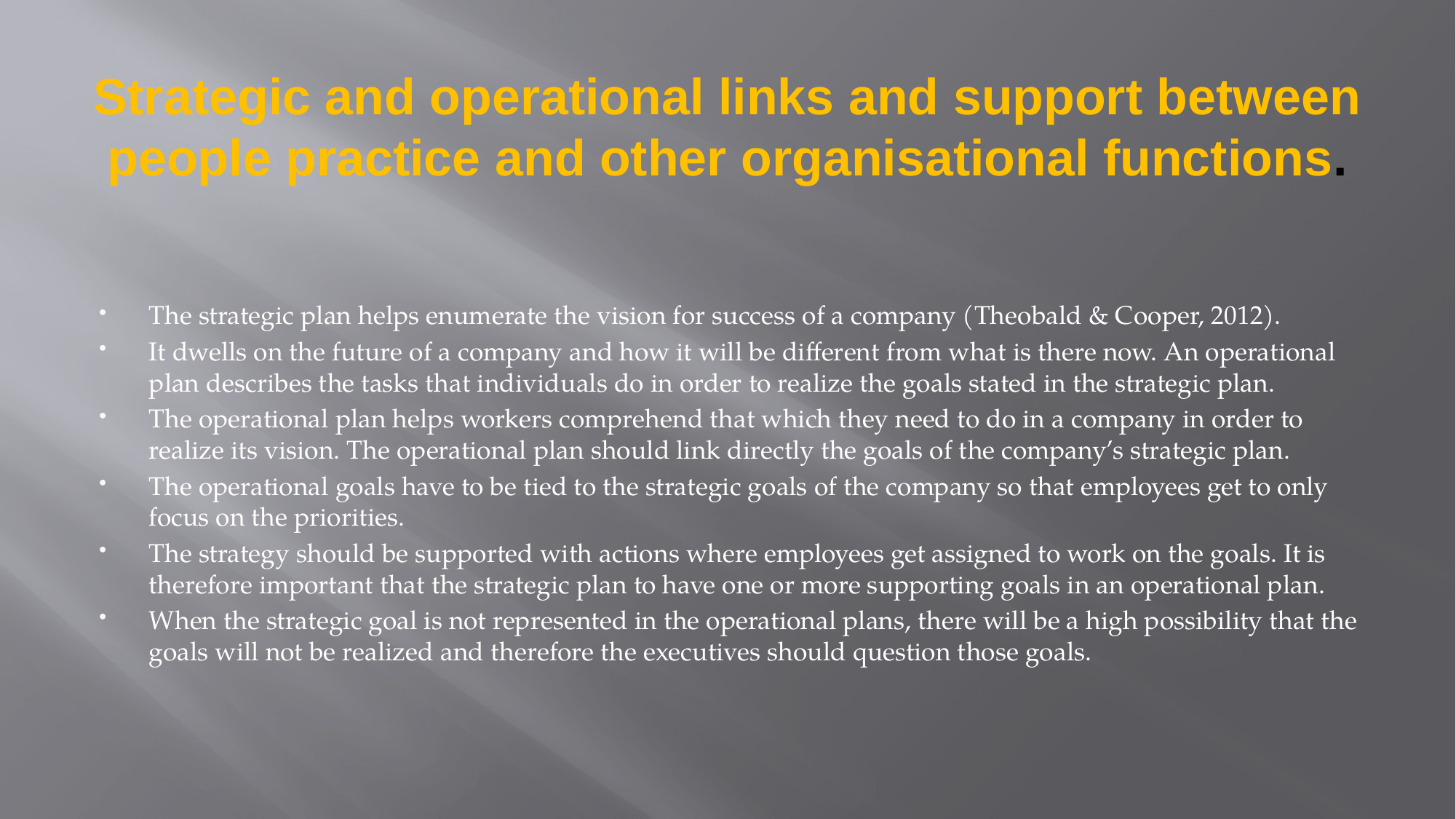

# Strategic and operational links and support between people practice and other organisational functions.

The strategic plan helps enumerate the vision for success of a company (Theobald & Cooper, 2012).
It dwells on the future of a company and how it will be different from what is there now. An operational plan describes the tasks that individuals do in order to realize the goals stated in the strategic plan.
The operational plan helps workers comprehend that which they need to do in a company in order to realize its vision. The operational plan should link directly the goals of the company’s strategic plan.
The operational goals have to be tied to the strategic goals of the company so that employees get to only focus on the priorities.
The strategy should be supported with actions where employees get assigned to work on the goals. It is therefore important that the strategic plan to have one or more supporting goals in an operational plan.
When the strategic goal is not represented in the operational plans, there will be a high possibility that the goals will not be realized and therefore the executives should question those goals.